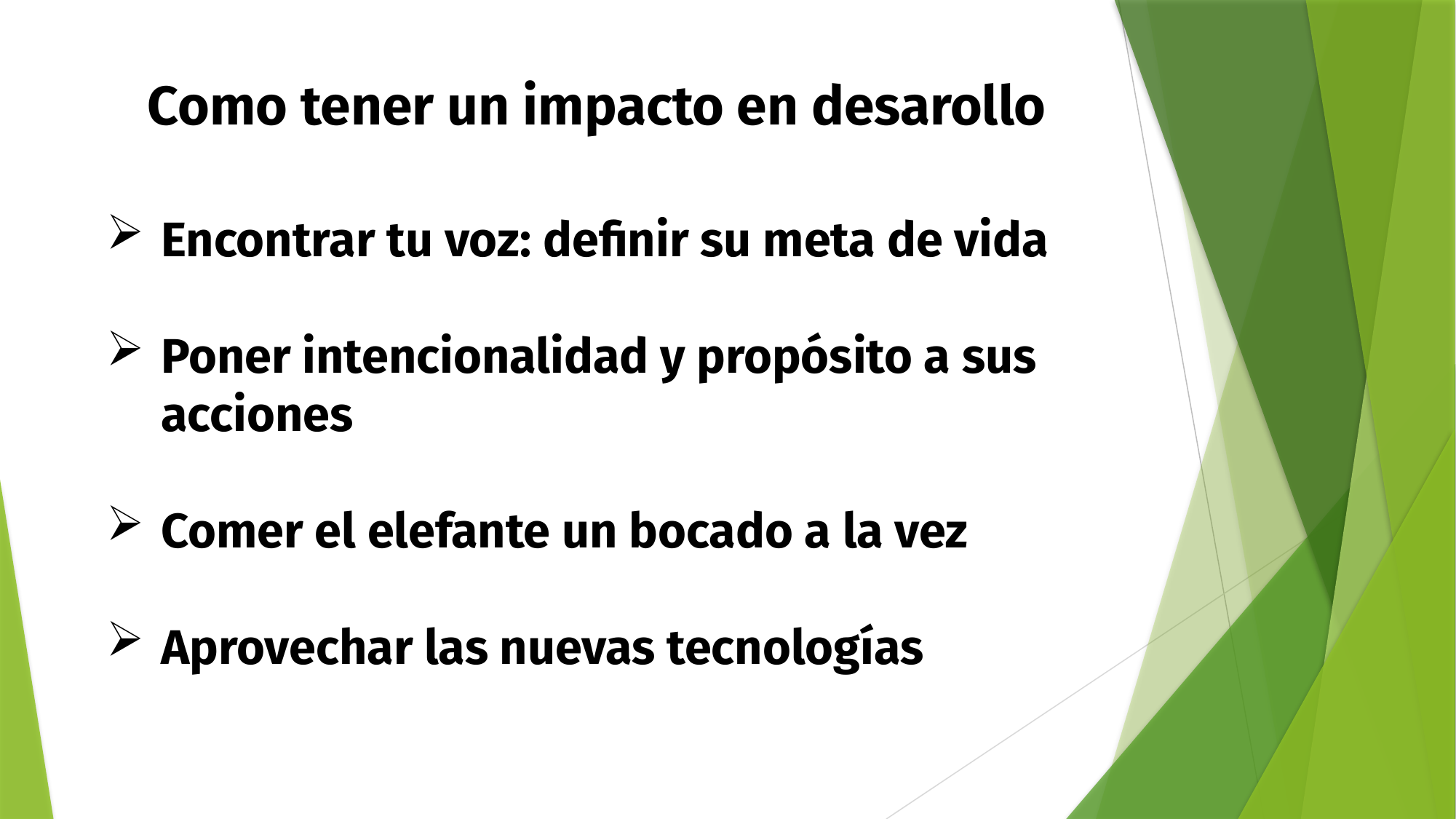

Como tener un impacto en desarollo
Encontrar tu voz: definir su meta de vida

Poner intencionalidad y propósito a sus acciones

Comer el elefante un bocado a la vez

Aprovechar las nuevas tecnologías